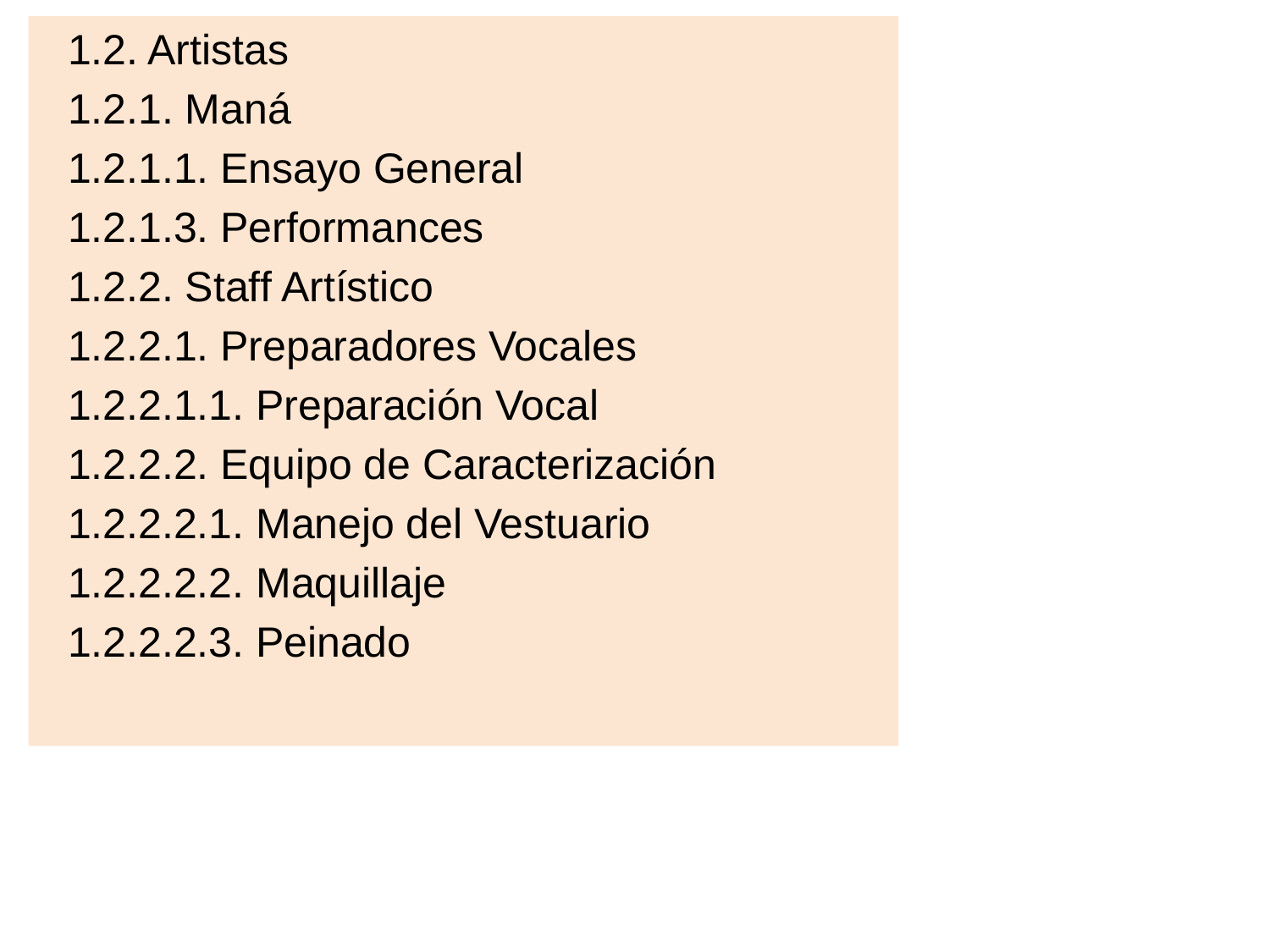

1.2. Artistas
1.2.1. Maná
1.2.1.1. Ensayo General
1.2.1.3. Performances
1.2.2. Staff Artístico
1.2.2.1. Preparadores Vocales
1.2.2.1.1. Preparación Vocal
1.2.2.2. Equipo de Caracterización
1.2.2.2.1. Manejo del Vestuario
1.2.2.2.2. Maquillaje
1.2.2.2.3. Peinado